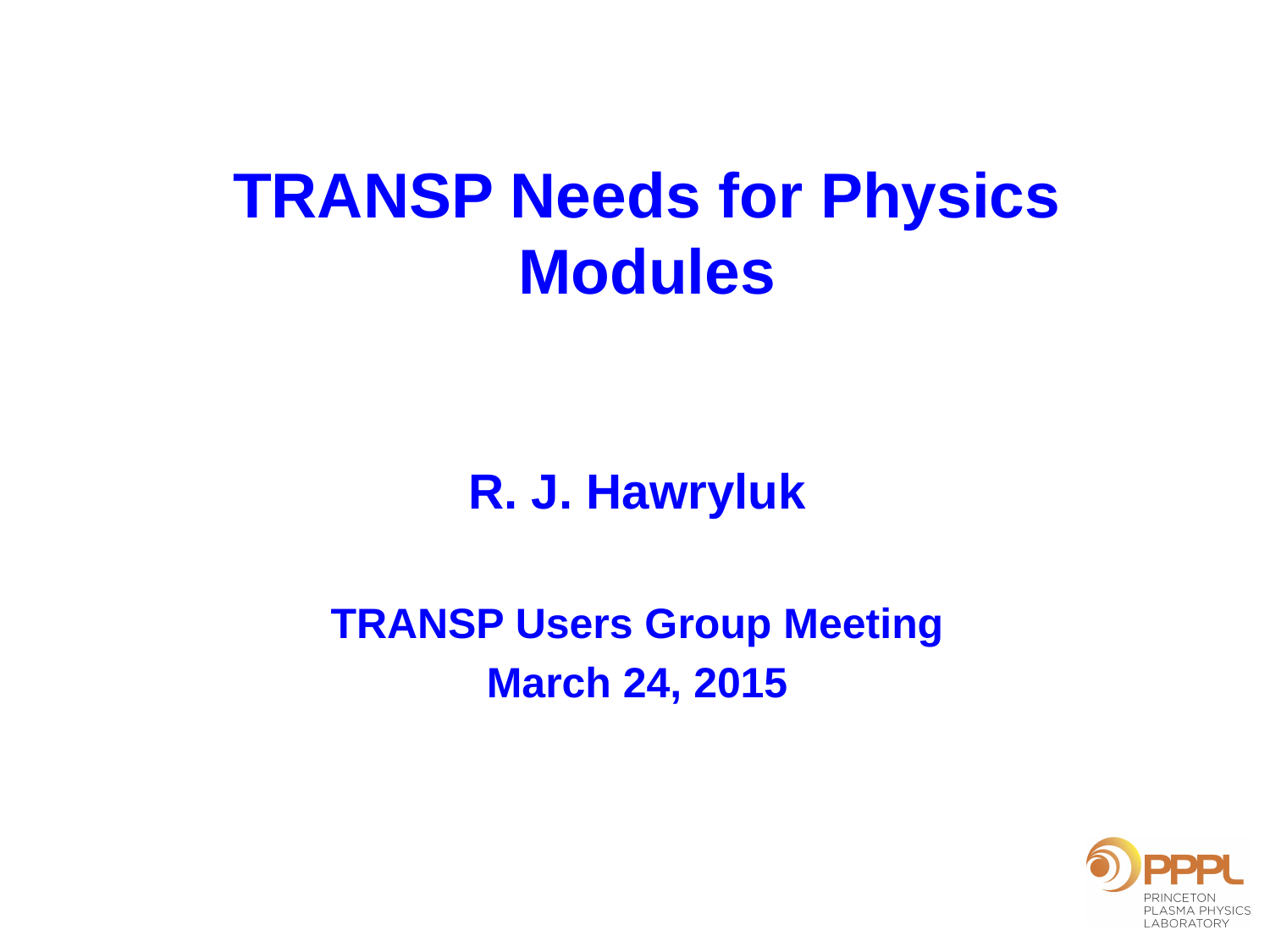

# TRANSP Needs for Physics Modules
R. J. Hawryluk

TRANSP Users Group Meeting
March 24, 2015